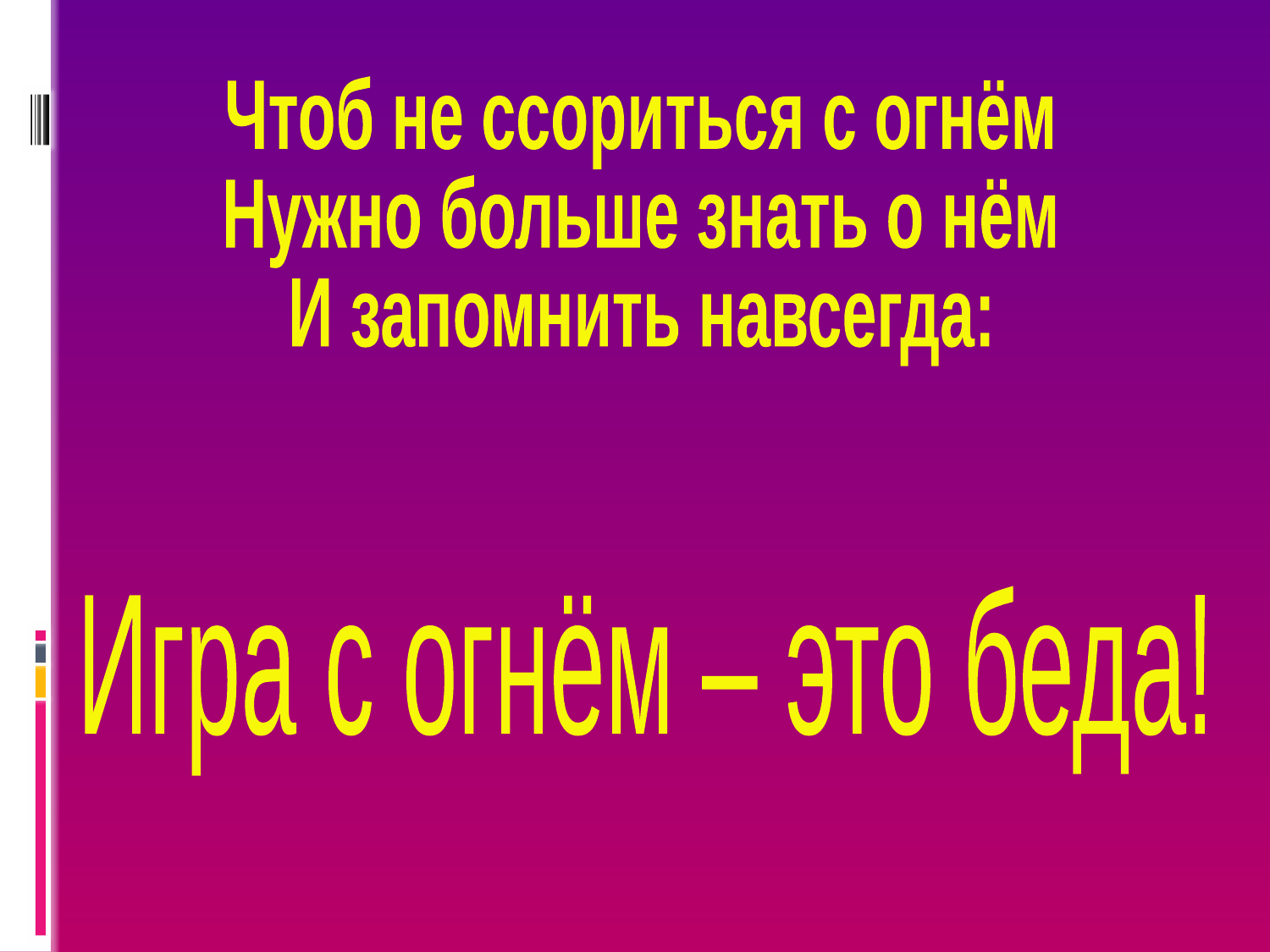

Чтоб не ссориться с огнём
Нужно больше знать о нём
И запомнить навсегда:
Игра с огнём – это беда!